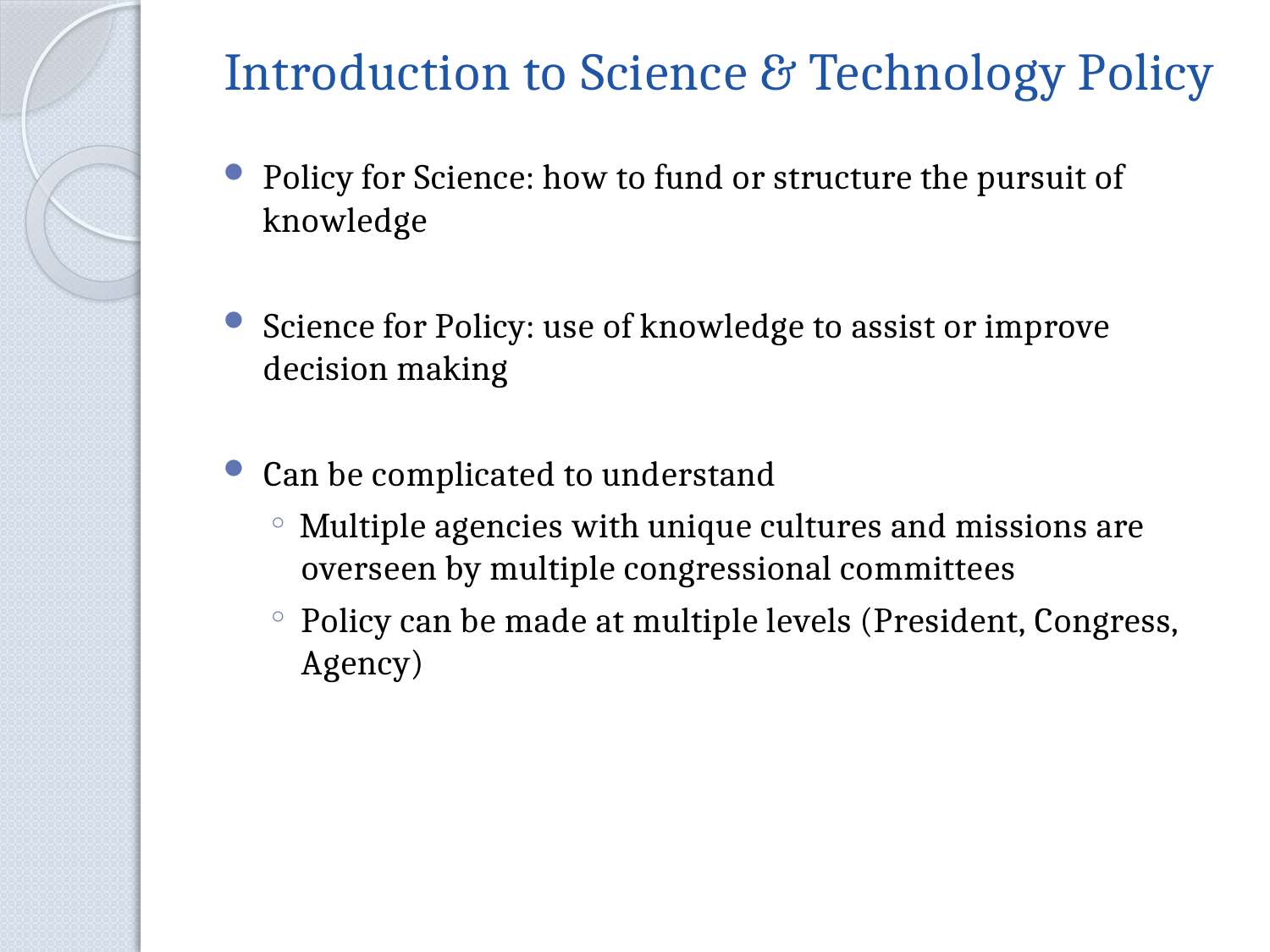

# Introduction to Science & Technology Policy
Policy for Science: how to fund or structure the pursuit of knowledge

Science for Policy: use of knowledge to assist or improve decision making

Can be complicated to understand
Multiple agencies with unique cultures and missions are overseen by multiple congressional committees
Policy can be made at multiple levels (President, Congress, Agency)